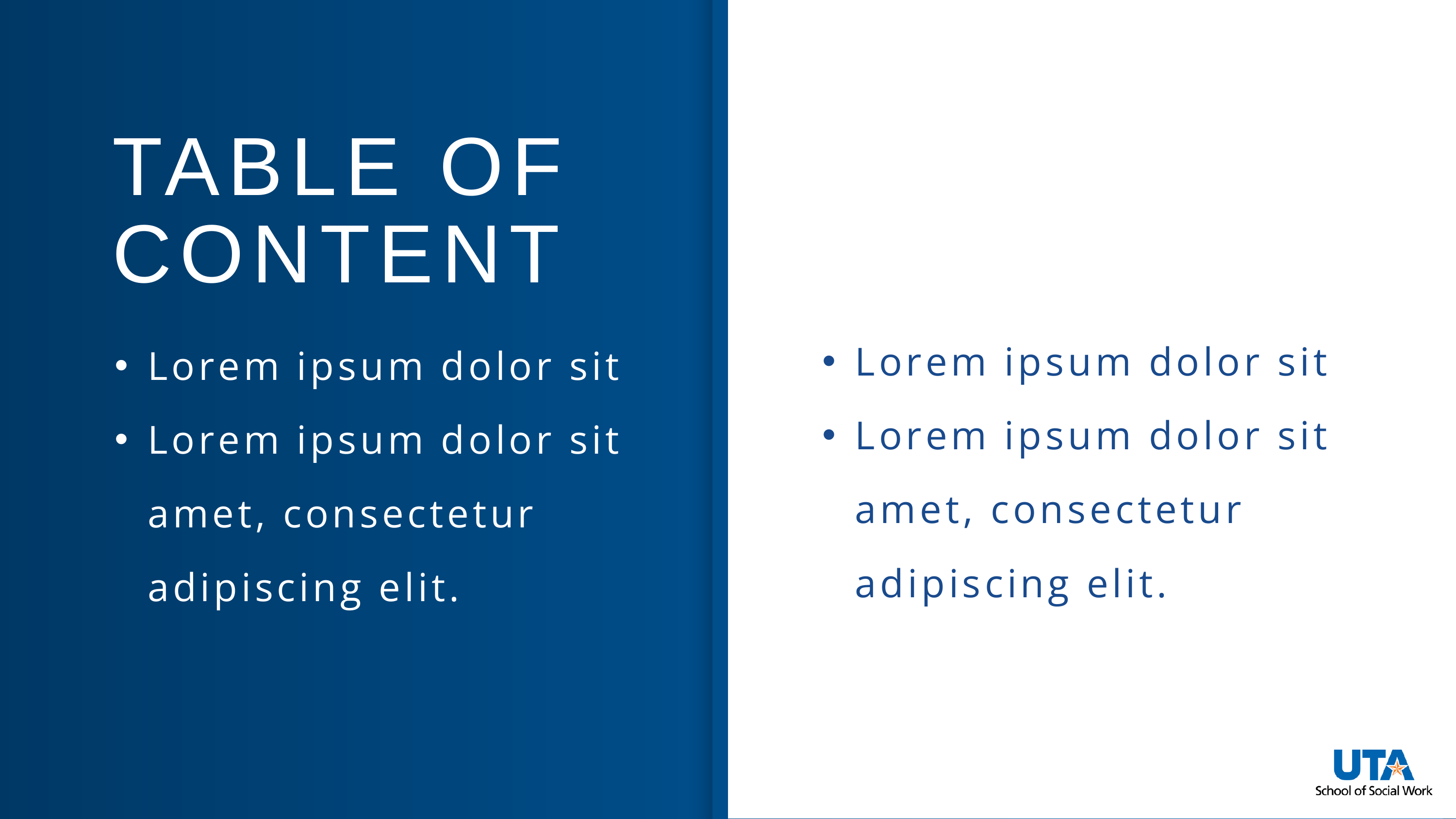

TABLE OF CONTENT
Lorem ipsum dolor sit
Lorem ipsum dolor sit amet, consectetur adipiscing elit.
Lorem ipsum dolor sit
Lorem ipsum dolor sit amet, consectetur adipiscing elit.